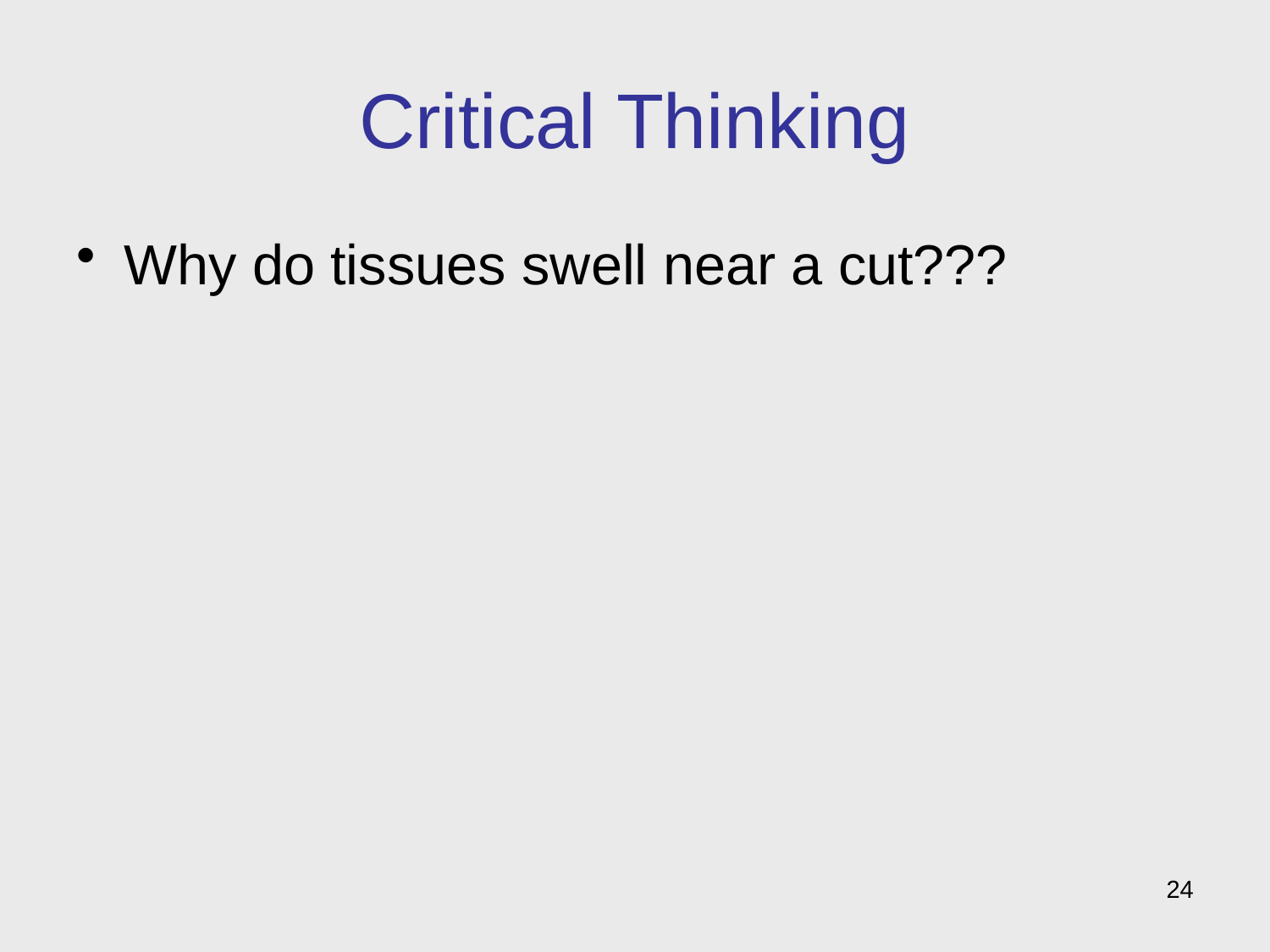

# Critical Thinking
Why do tissues swell near a cut???
24